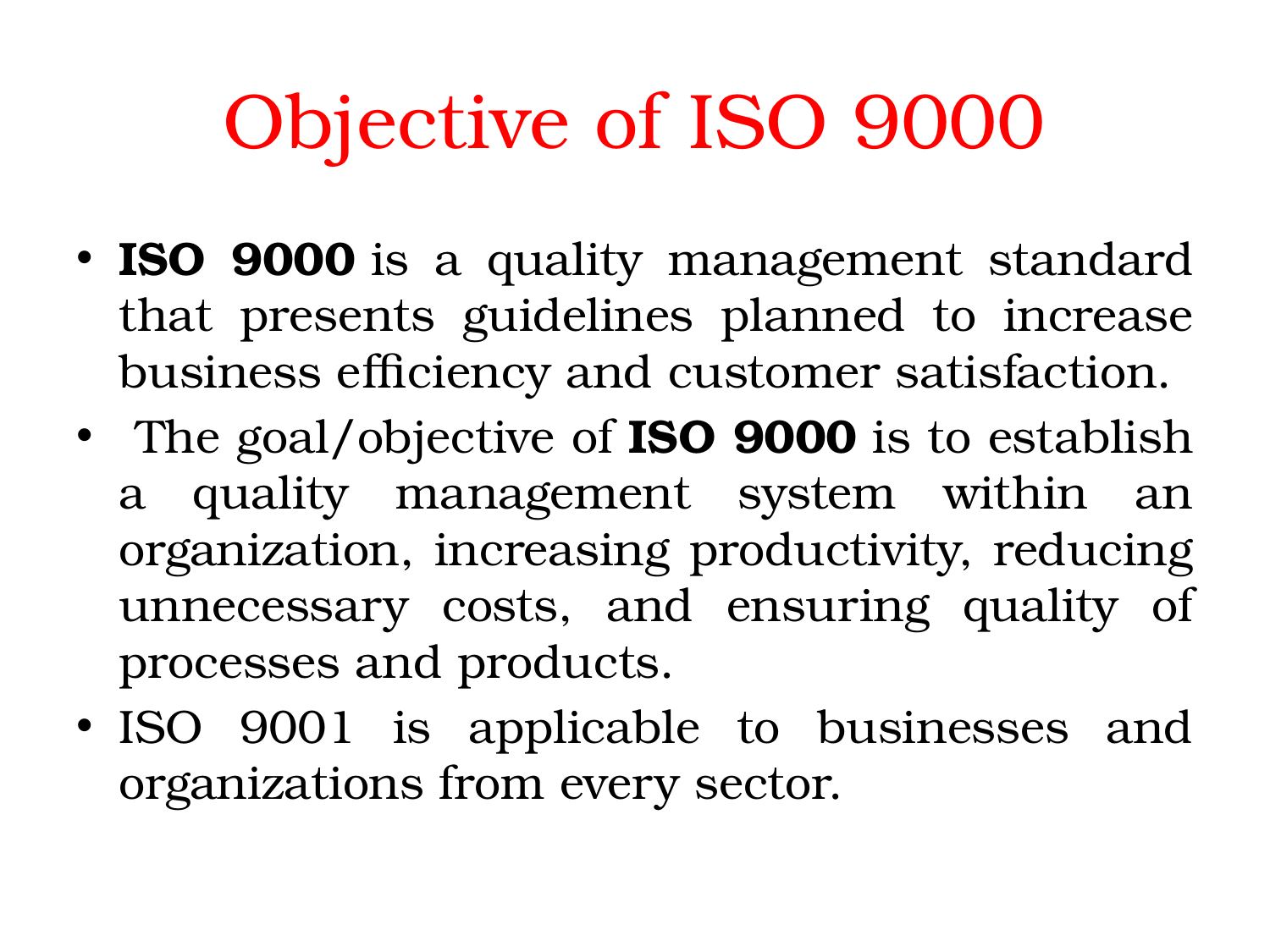

# Objective of ISO 9000
ISO 9000 is a quality management standard that presents guidelines planned to increase business efficiency and customer satisfaction.
 The goal/objective of ISO 9000 is to establish a quality management system within an organization, increasing productivity, reducing unnecessary costs, and ensuring quality of processes and products.
ISO 9001 is applicable to businesses and organizations from every sector.